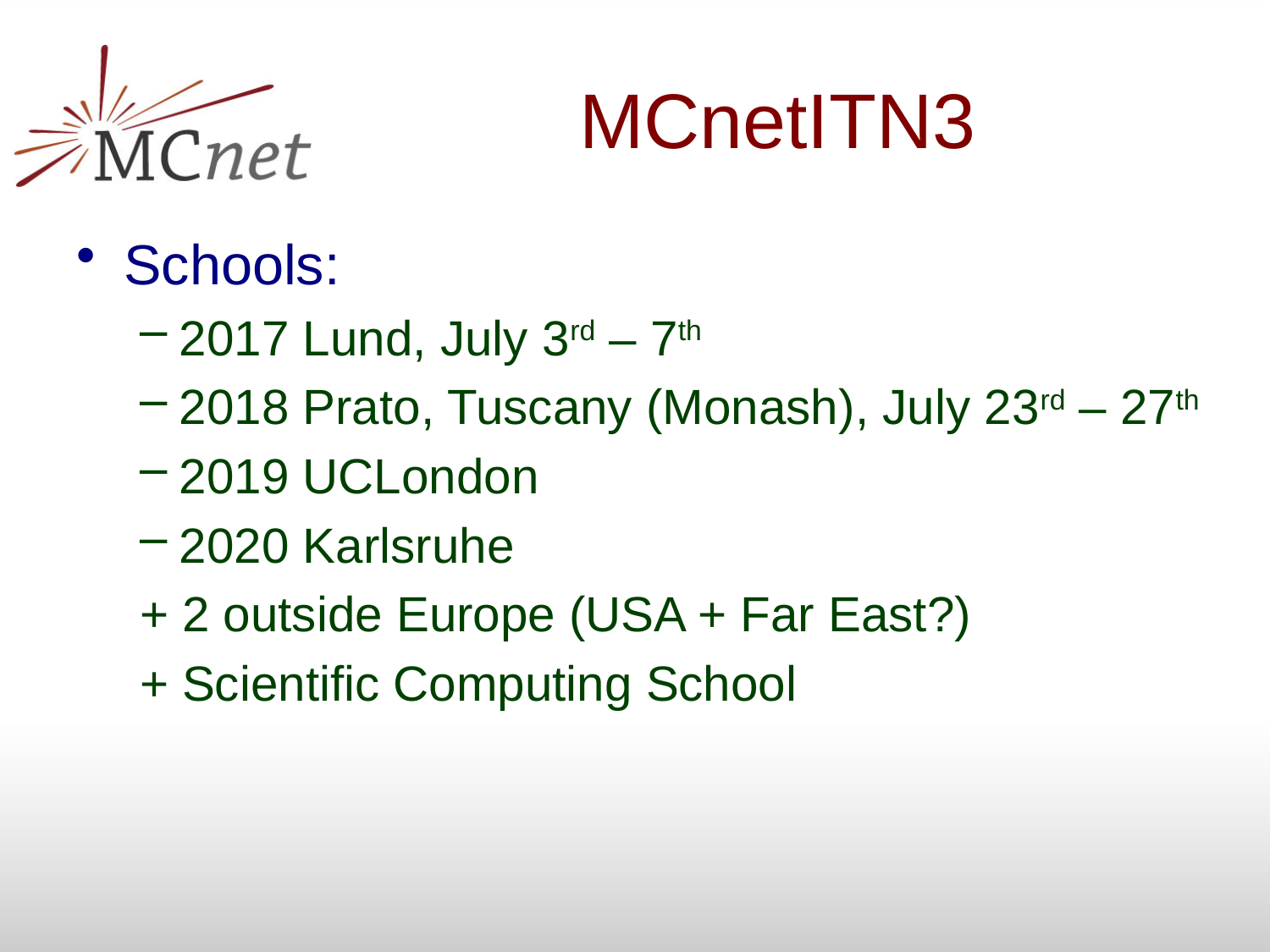

# MCnetITN3
Schools:
2017 Lund, July 3rd – 7th
2018 Prato, Tuscany (Monash), July 23rd – 27th
2019 UCLondon
2020 Karlsruhe
+ 2 outside Europe (USA + Far East?)
+ Scientific Computing School